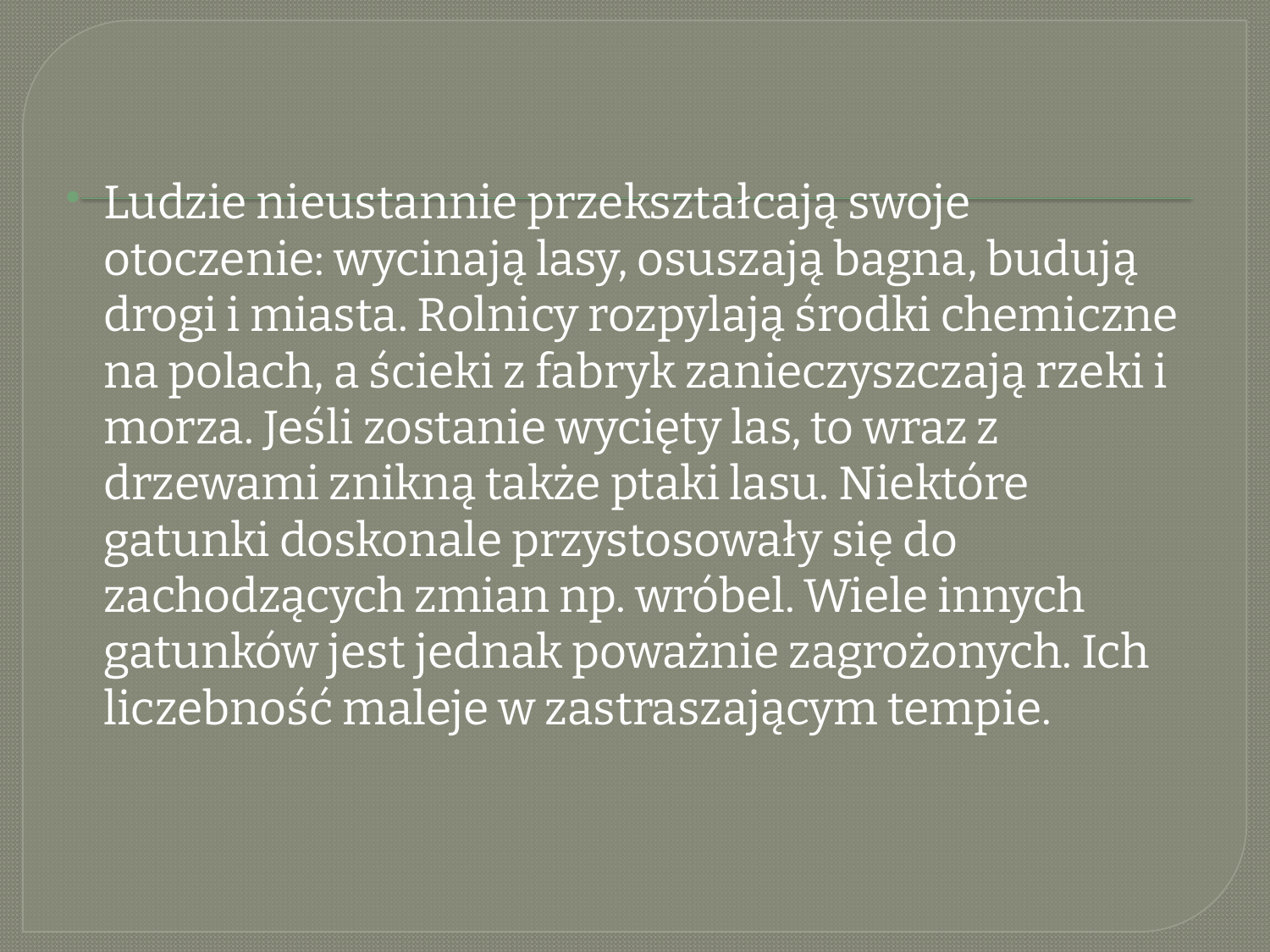

Ludzie nieustannie przekształcają swoje otoczenie: wycinają lasy, osuszają bagna, budują drogi i miasta. Rolnicy rozpylają środki chemiczne na polach, a ścieki z fabryk zanieczyszczają rzeki i morza. Jeśli zostanie wycięty las, to wraz z drzewami znikną także ptaki lasu. Niektóre gatunki doskonale przystosowały się do zachodzących zmian np. wróbel. Wiele innych gatunków jest jednak poważnie zagrożonych. Ich liczebność maleje w zastraszającym tempie.